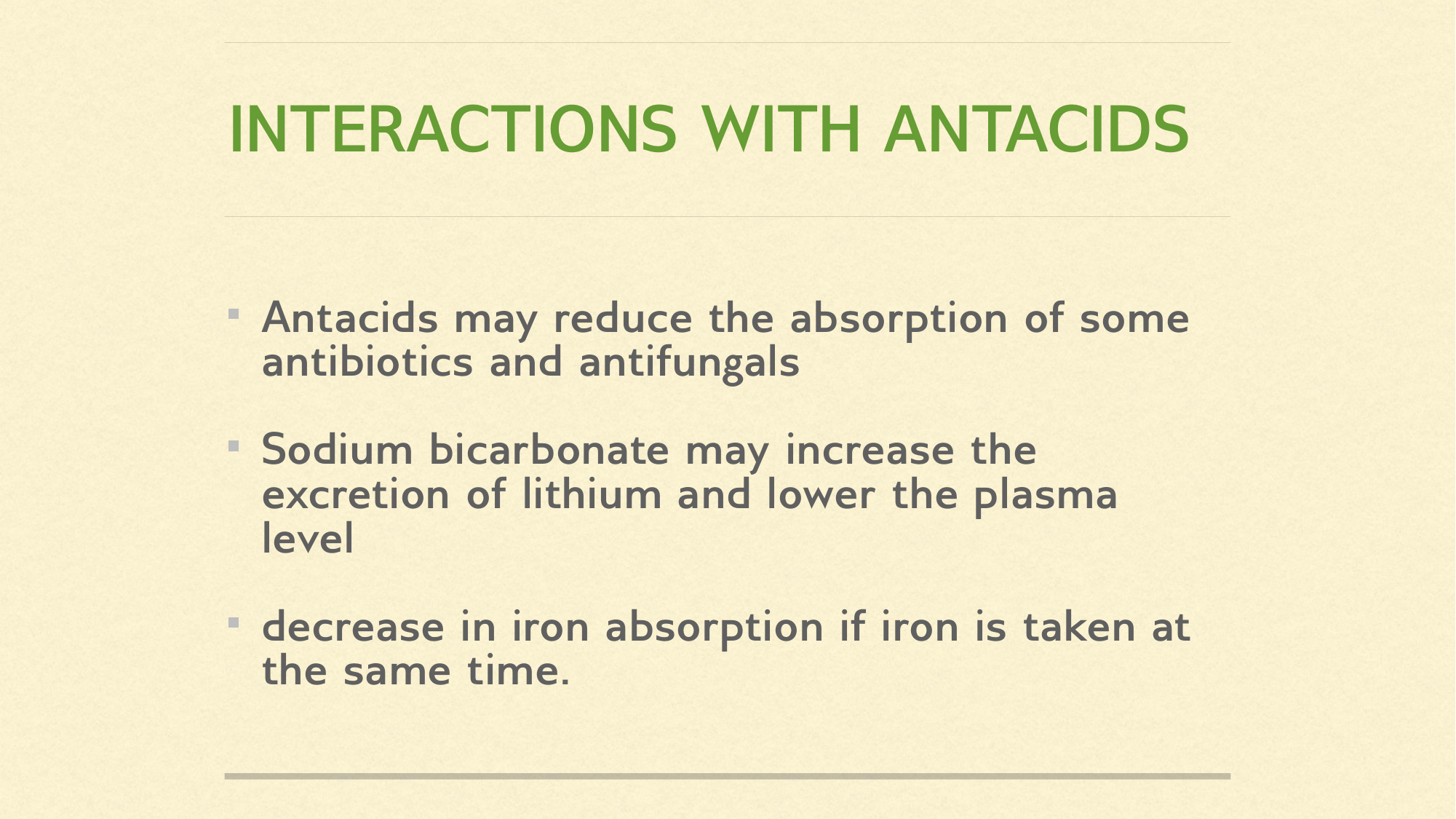

# Interactions with antacids
Antacids may reduce the absorption of some antibiotics and antifungals
Sodium bicarbonate may increase the excretion of lithium and lower the plasma level
decrease in iron absorption if iron is taken at the same time.